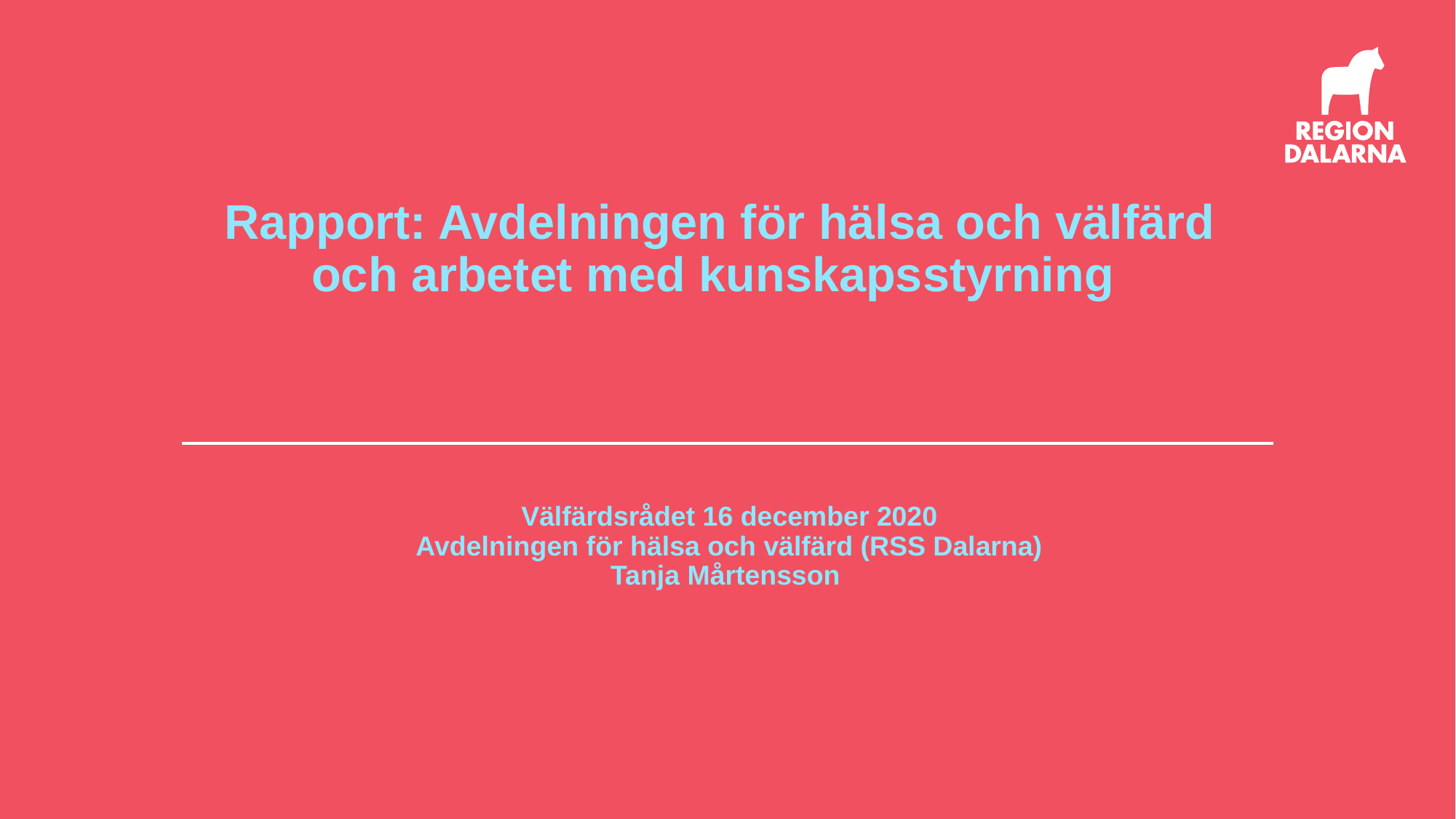

# Rapport: Avdelningen för hälsa och välfärd och arbetet med kunskapsstyrning
Välfärdsrådet 16 december 2020
Avdelningen för hälsa och välfärd (RSS Dalarna)
Tanja Mårtensson